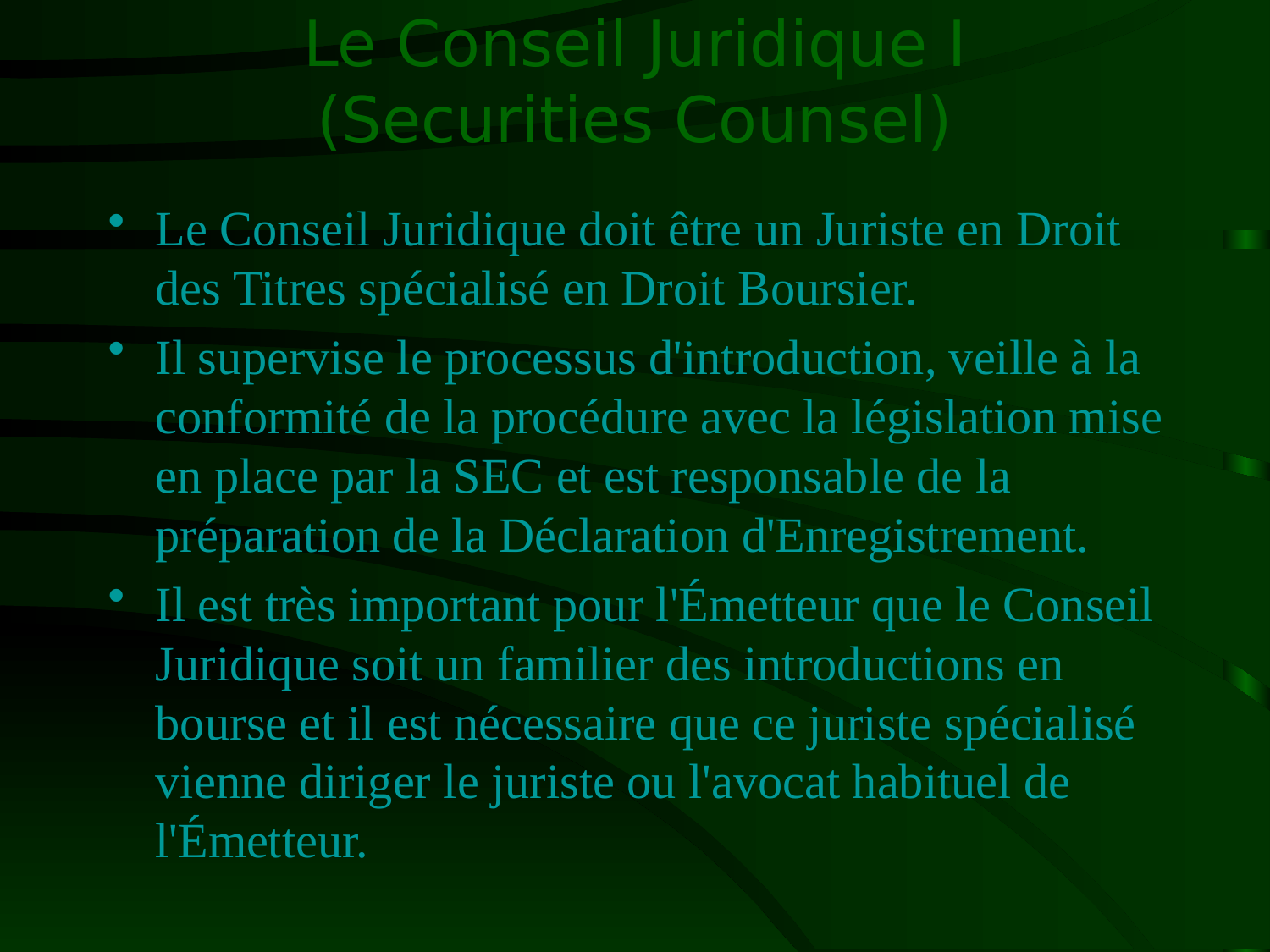

# Le Conseil Juridique I (Securities Counsel)
Le Conseil Juridique doit être un Juriste en Droit des Titres spécialisé en Droit Boursier.
Il supervise le processus d'introduction, veille à la conformité de la procédure avec la législation mise en place par la SEC et est responsable de la préparation de la Déclaration d'Enregistrement.
Il est très important pour l'Émetteur que le Conseil Juridique soit un familier des introductions en bourse et il est nécessaire que ce juriste spécialisé vienne diriger le juriste ou l'avocat habituel de l'Émetteur.